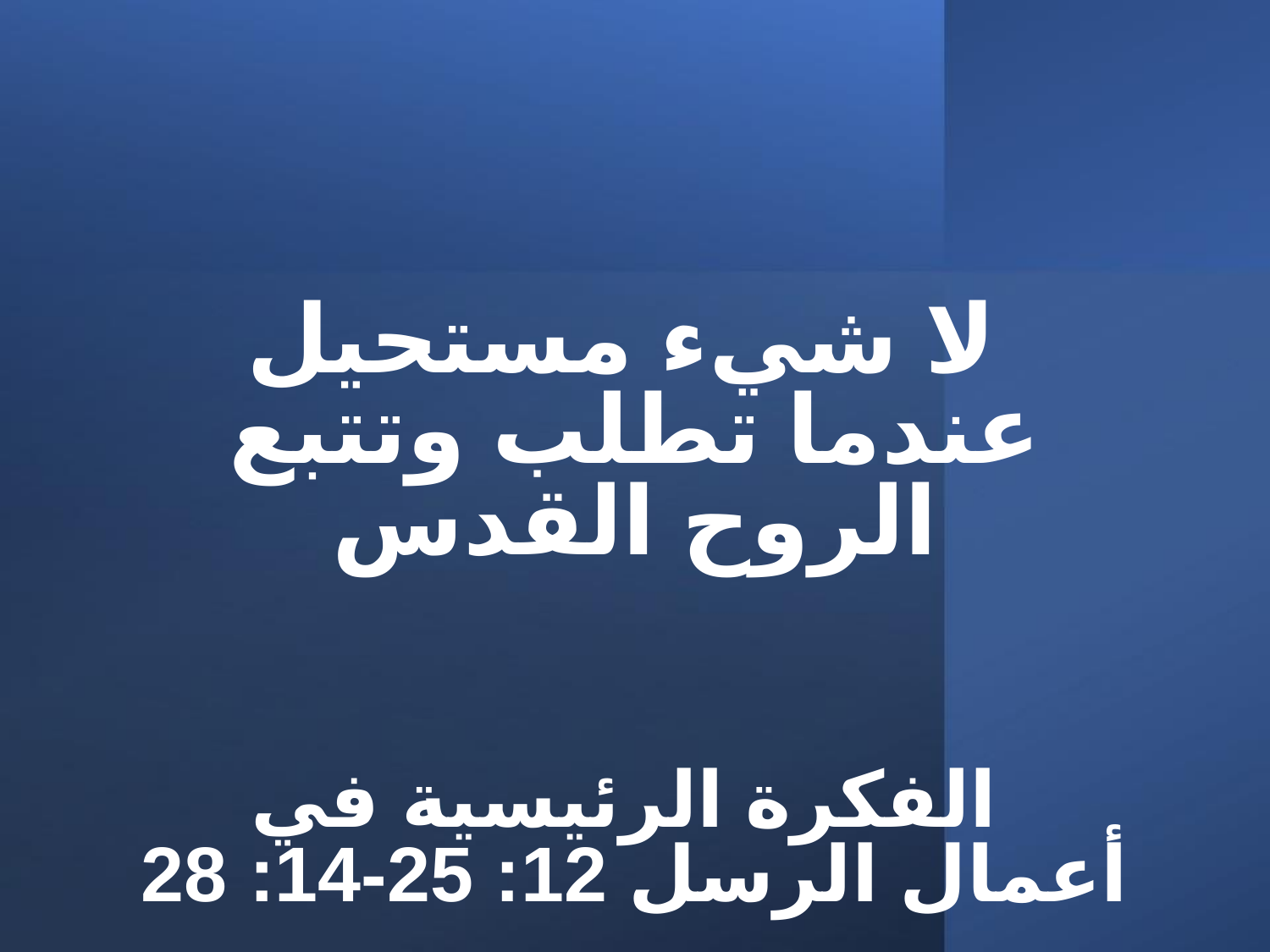

لا شيء مستحيل
عندما تطلب وتتبع
الروح القدس
الفكرة الرئيسية في
أعمال الرسل 12: 25-14: 28